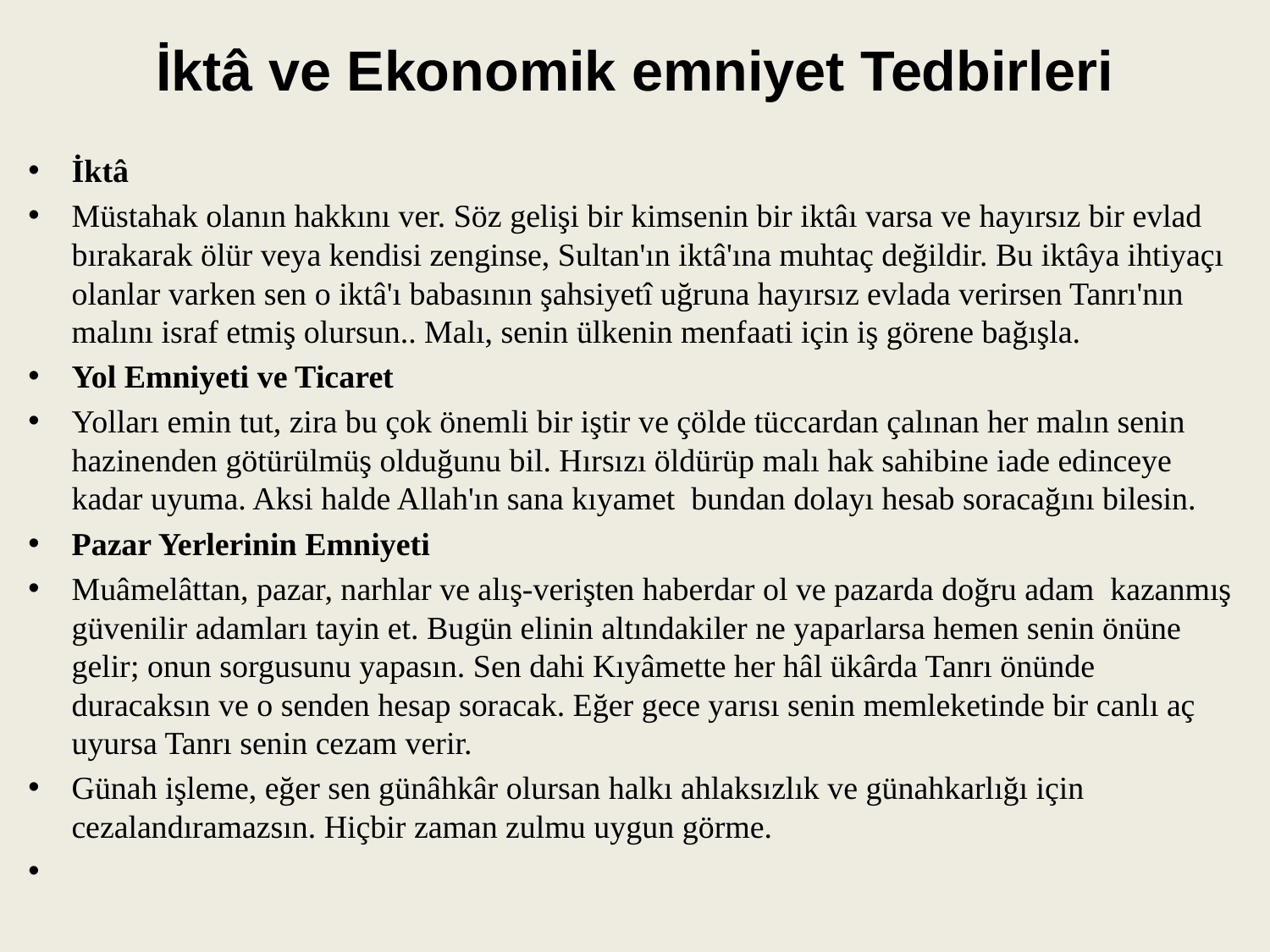

# İktâ ve Ekonomik emniyet Tedbirleri

İktâ
Müstahak olanın hakkını ver. Söz gelişi bir kimsenin bir iktâı varsa ve hayırsız bir evlad bırakarak ölür veya kendisi zenginse, Sultan'ın iktâ'ına muhtaç değildir. Bu iktâya ihtiyaçı olanlar varken sen o iktâ'ı babasının şahsiyetî uğruna hayırsız evlada verirsen Tanrı'nın malını israf etmiş olursun.. Malı, senin ülkenin menfaati için iş görene bağışla.
Yol Emniyeti ve Ticaret
Yolları emin tut, zira bu çok önemli bir iştir ve çölde tüccardan çalınan her malın senin hazinenden götürülmüş olduğunu bil. Hırsızı öldürüp malı hak sahibine iade edinceye kadar uyuma. Aksi halde Allah'ın sana kıyamet  bundan dolayı hesab soracağını bilesin.
Pazar Yerlerinin Emniyeti
Muâmelâttan, pazar, narhlar ve alış-verişten haberdar ol ve pazarda doğru adam  kazanmış güvenilir adamları tayin et. Bugün elinin altındakiler ne yaparlarsa hemen senin önüne gelir; onun sorgusunu yapasın. Sen dahi Kıyâmette her hâl ükârda Tanrı önünde duracaksın ve o senden hesap soracak. Eğer gece yarısı senin memleketinde bir canlı aç uyursa Tanrı senin cezam verir.
Günah işleme, eğer sen günâhkâr olursan halkı ahlaksızlık ve günahkarlığı için cezalandıramazsın. Hiçbir zaman zulmu uygun görme.